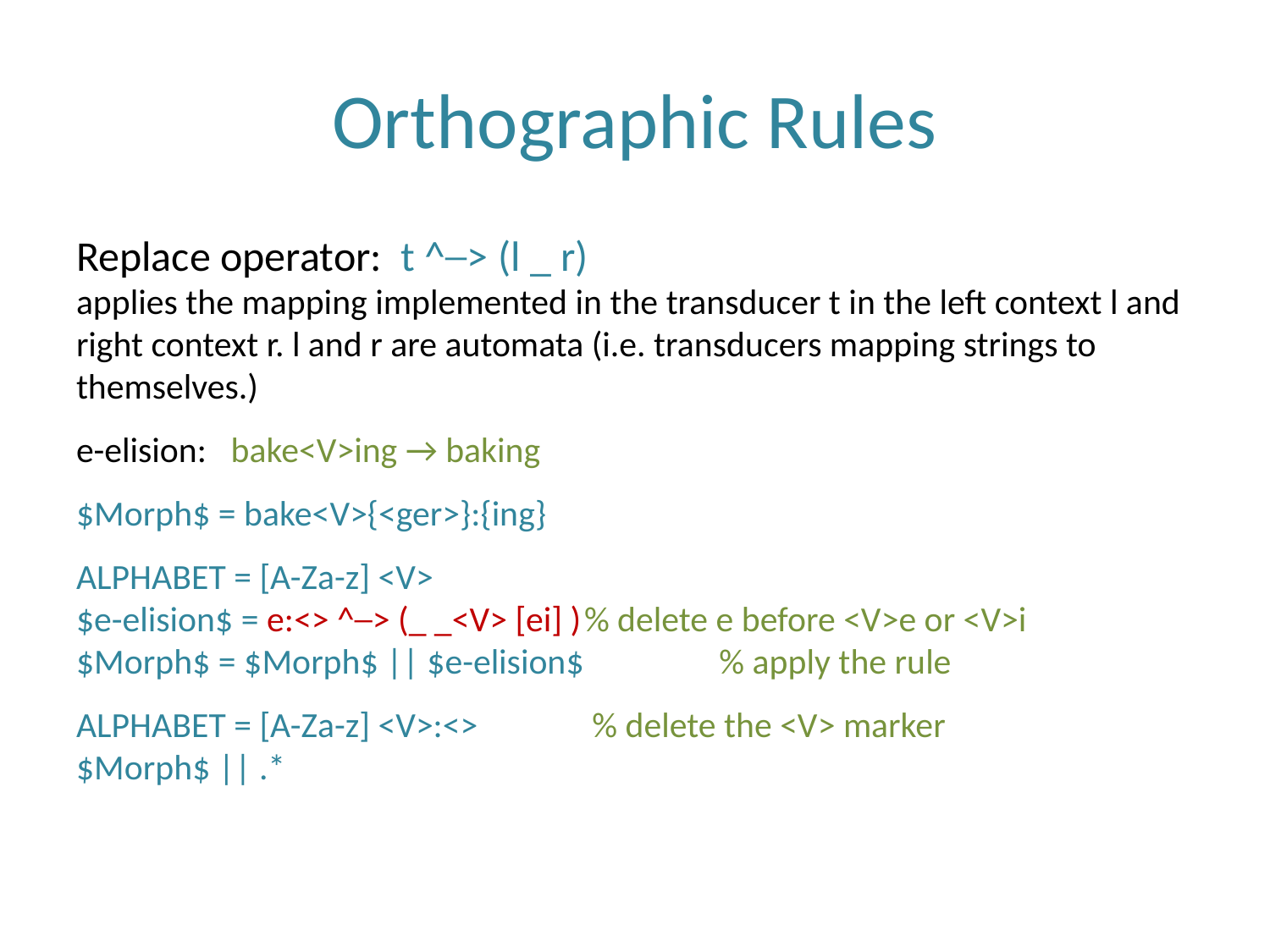

# Orthographic Rules
Replace operator:  t ^─> (l _ r)
applies the mapping implemented in the transducer t in the left context l and right context r. l and r are automata (i.e. transducers mapping strings to themselves.)
e-elision:   bake<V>ing → baking
$Morph$ = bake<V>{<ger>}:{ing}
ALPHABET = [A-Za-z] <V>
$e-elision$ = e:<> ^─> (_ _<V> [ei] )	% delete e before <V>e or <V>i
$Morph$ = $Morph$ || $e-elision$	 % apply the rule
ALPHABET = [A-Za-z] <V>:<>	 % delete the <V> marker
$Morph$ || .*